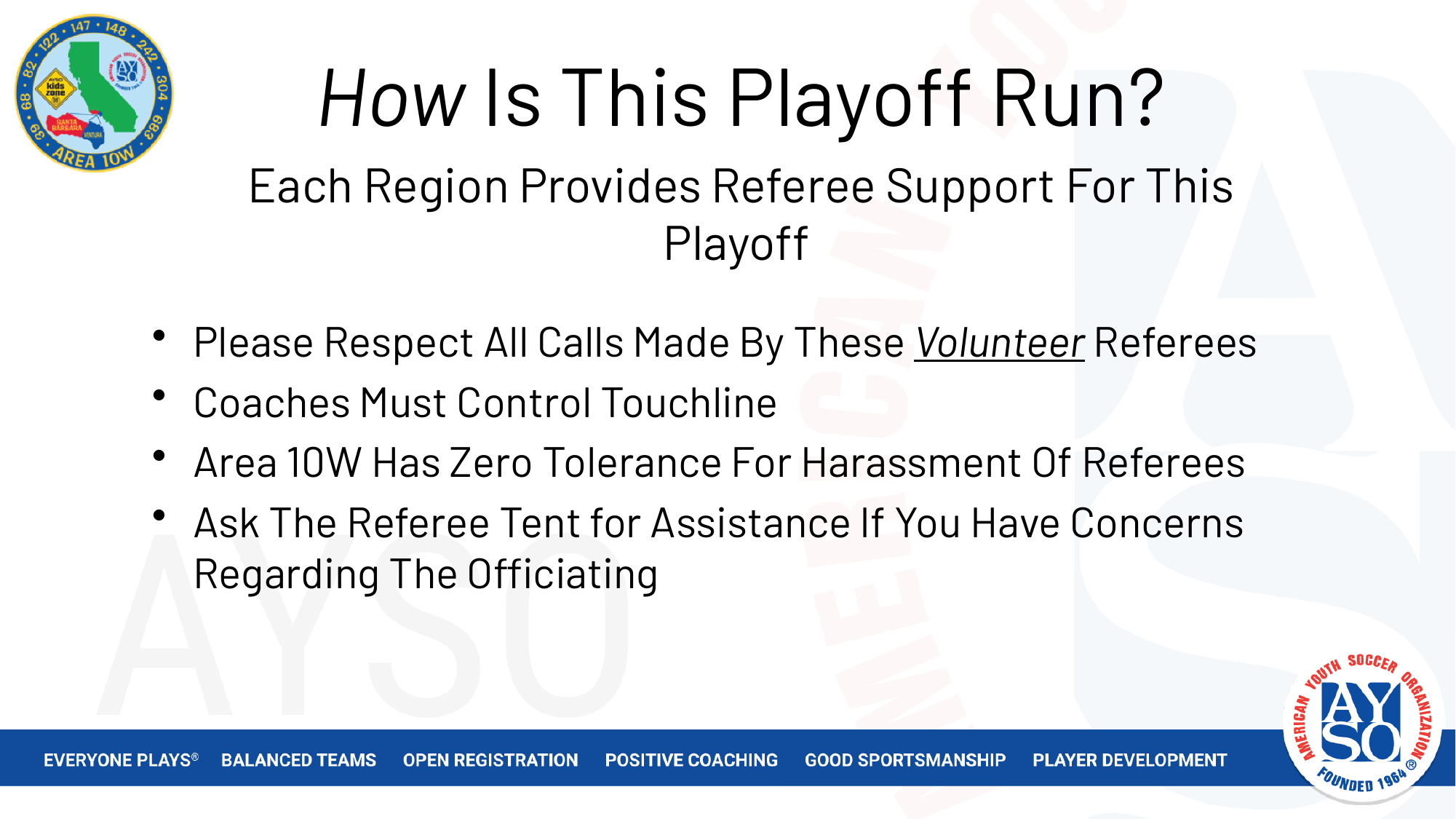

# How Is This Playoff Run?
Each Region Provides Referee Support For This Playoff
Please Respect All Calls Made By These Volunteer Referees
Coaches Must Control Touchline
Area 10W Has Zero Tolerance For Harassment Of Referees
Ask The Referee Tent for Assistance If You Have Concerns Regarding The Officiating